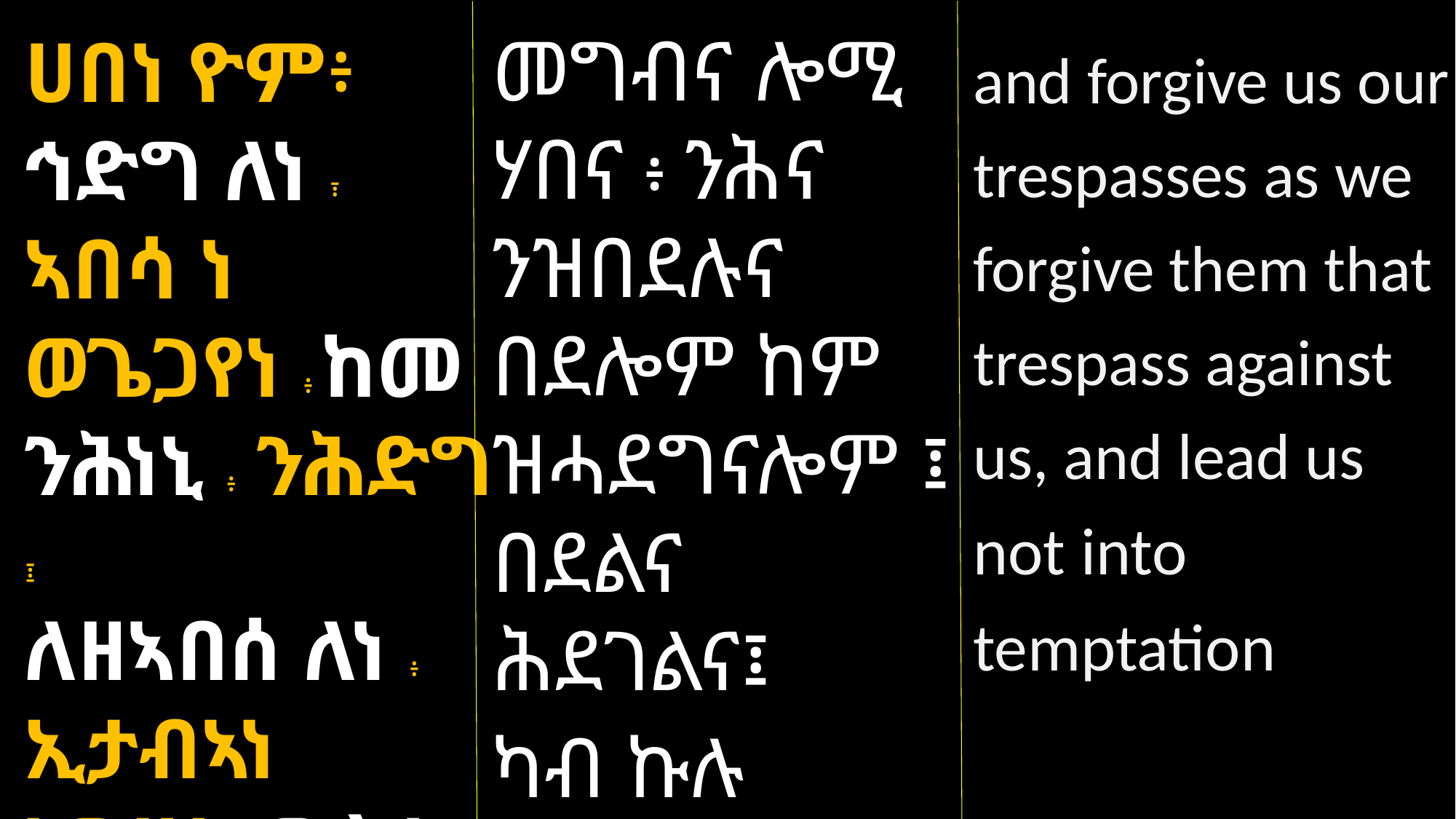

መግብና ሎሚ ሃበና ፥ ንሕና ንዝበደሉና በደሎም ከም ዝሓደግናሎም ፤ በደልና ሕደገልና፤
ካብ ኩሉ
ሀበነ ዮም፥
ኅድግ ለነ ፣
ኣበሳ ነ ወጌጋየነ ፥ ከመ ንሕነኒ ፥ ንሕድግ ፤
ለዘኣበሰ ለነ ፥ ኢታብኣነ እግዚኦ ውስተ መንሱት ፥
and forgive us our trespasses as we forgive them that trespass against us, and lead us not into temptation